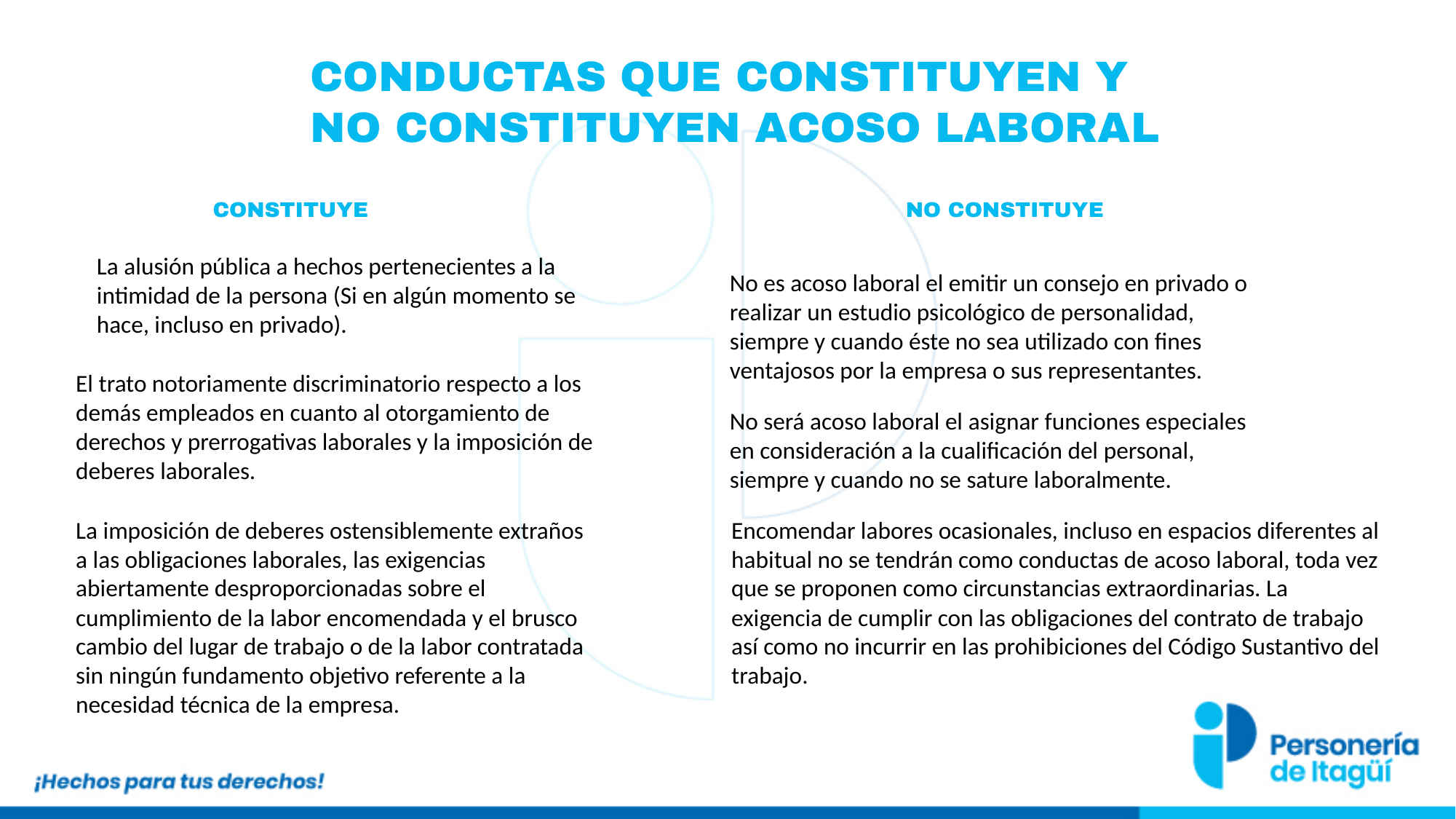

CONDUCTAS QUE CONSTITUYEN Y
NO CONSTITUYEN ACOSO LABORAL
NO CONSTITUYE
CONSTITUYE
La alusión pública a hechos pertenecientes a la intimidad de la persona (Si en algún momento se hace, incluso en privado).
No es acoso laboral el emitir un consejo en privado o realizar un estudio psicológico de personalidad, siempre y cuando éste no sea utilizado con fines ventajosos por la empresa o sus representantes.
El trato notoriamente discriminatorio respecto a los demás empleados en cuanto al otorgamiento de derechos y prerrogativas laborales y la imposición de deberes laborales.
No será acoso laboral el asignar funciones especiales en consideración a la cualificación del personal, siempre y cuando no se sature laboralmente.
La imposición de deberes ostensiblemente extraños a las obligaciones laborales, las exigencias abiertamente desproporcionadas sobre el cumplimiento de la labor encomendada y el brusco cambio del lugar de trabajo o de la labor contratada sin ningún fundamento objetivo referente a la necesidad técnica de la empresa.
Encomendar labores ocasionales, incluso en espacios diferentes al habitual no se tendrán como conductas de acoso laboral, toda vez que se proponen como circunstancias extraordinarias. La exigencia de cumplir con las obligaciones del contrato de trabajo así como no incurrir en las prohibiciones del Código Sustantivo del trabajo.